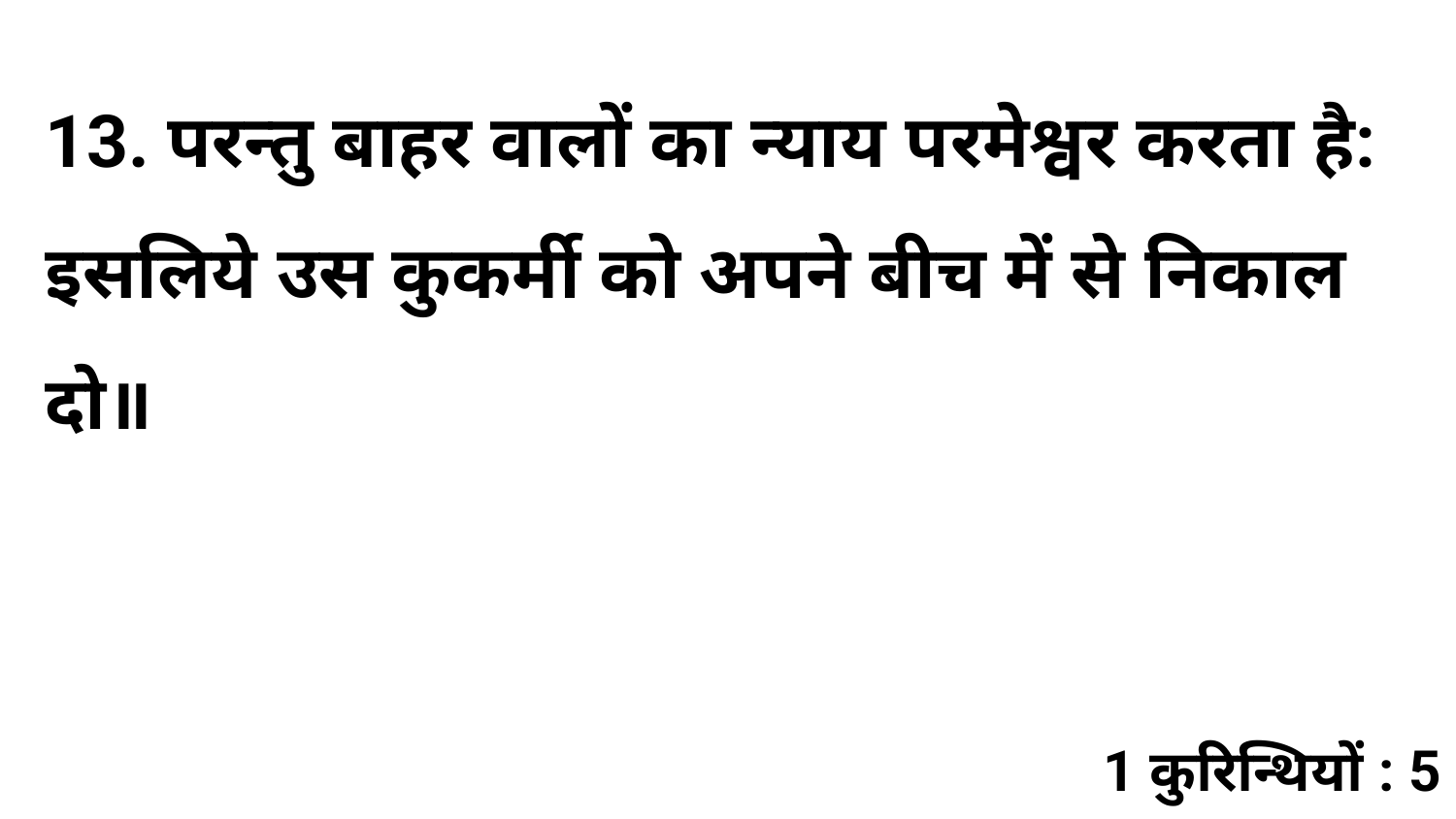

13. परन्तु बाहर वालों का न्याय परमेश्वर करता है: इसलिये उस कुकर्मी को अपने बीच में से निकाल दो॥
1 कुरिन्थियों : 5